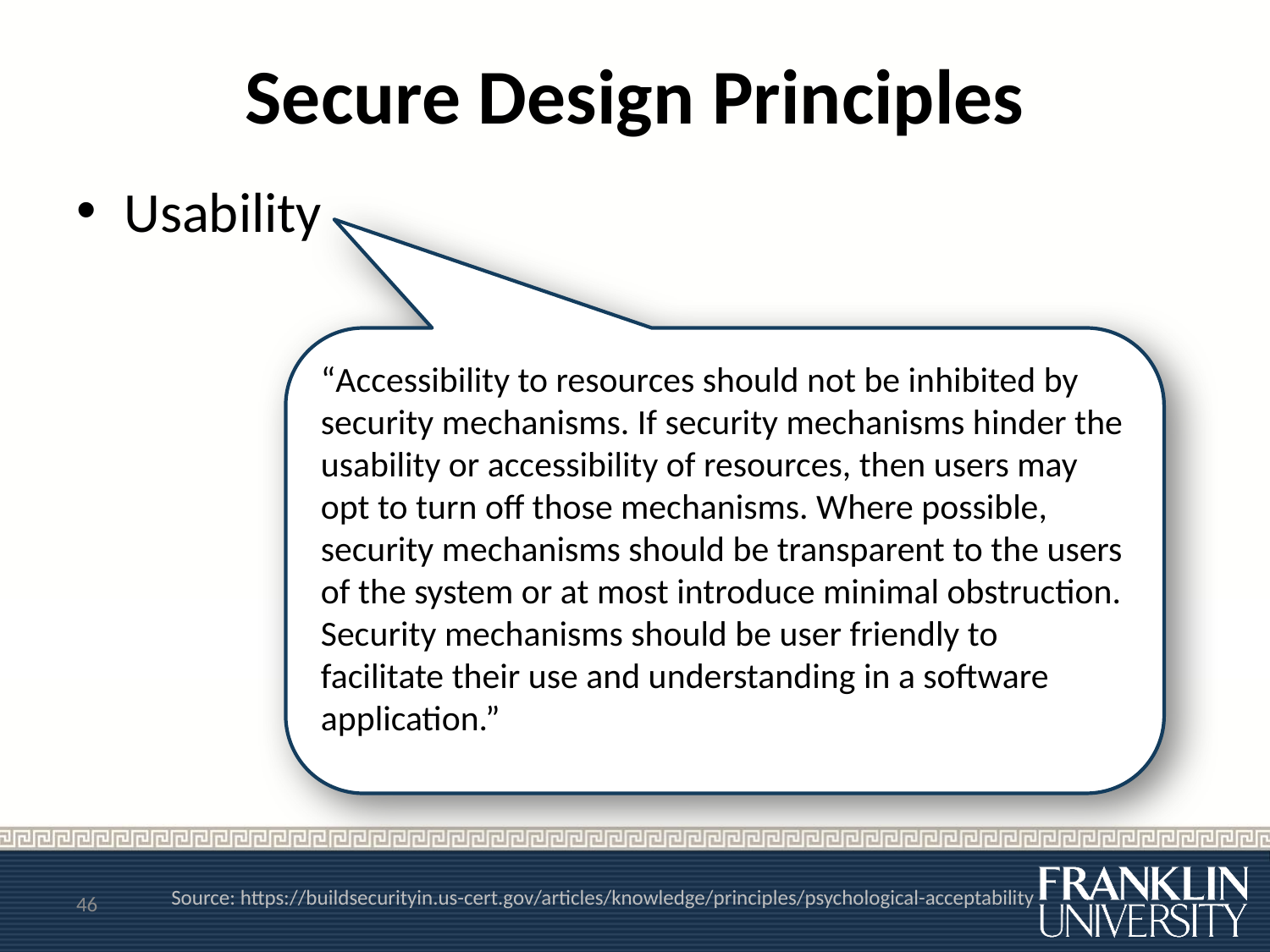

# Secure Design Principles
Usability
“Accessibility to resources should not be inhibited by security mechanisms. If security mechanisms hinder the usability or accessibility of resources, then users may opt to turn off those mechanisms. Where possible, security mechanisms should be transparent to the users of the system or at most introduce minimal obstruction. Security mechanisms should be user friendly to facilitate their use and understanding in a software application.”
46
Source: https://buildsecurityin.us-cert.gov/articles/knowledge/principles/psychological-acceptability